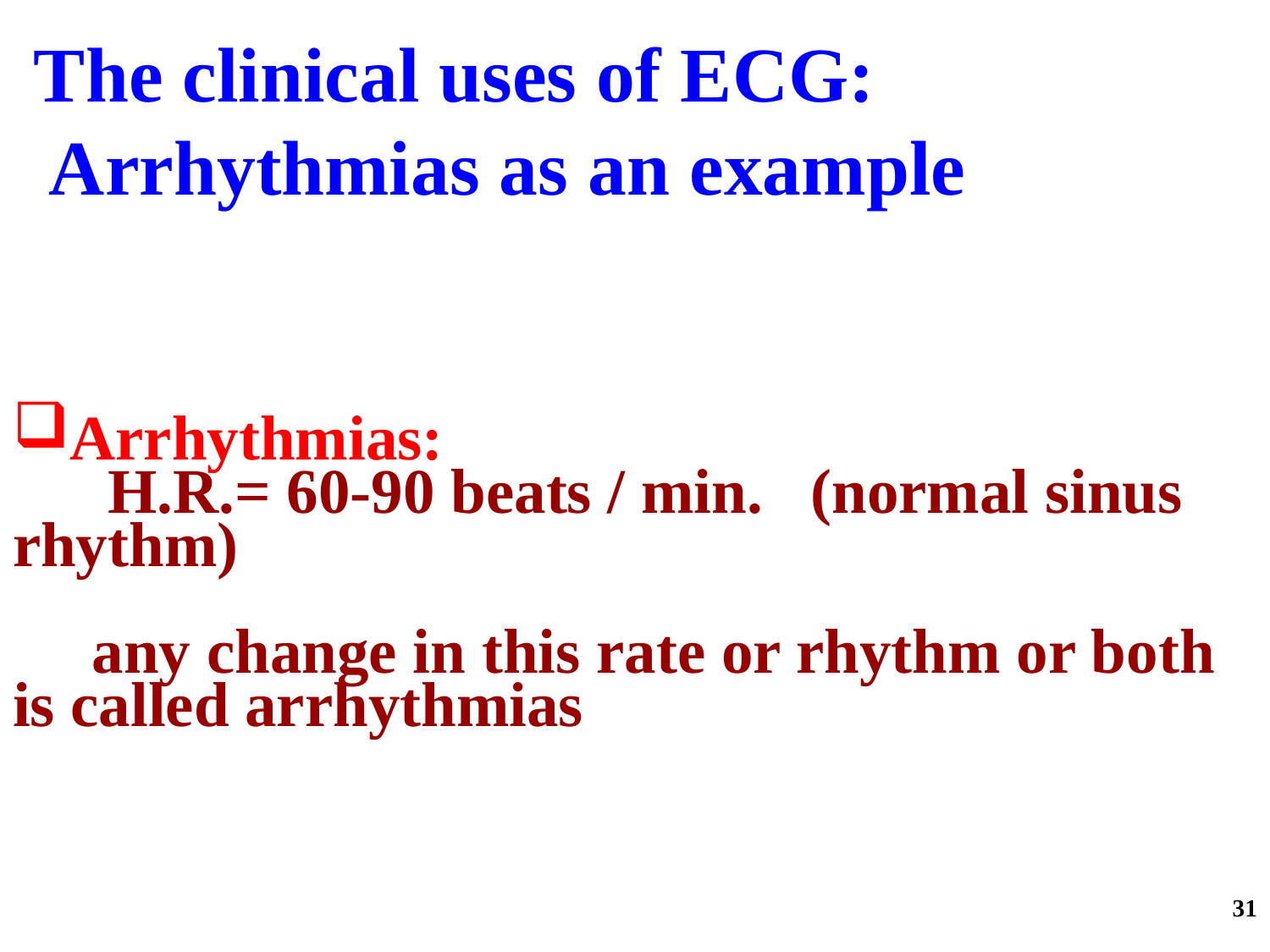

The clinical uses of ECG:
 Arrhythmias as an example
Arrhythmias:
      H.R.= 60-90 beats / min.   (normal sinus rhythm)

     any change in this rate or rhythm or both is called arrhythmias
31